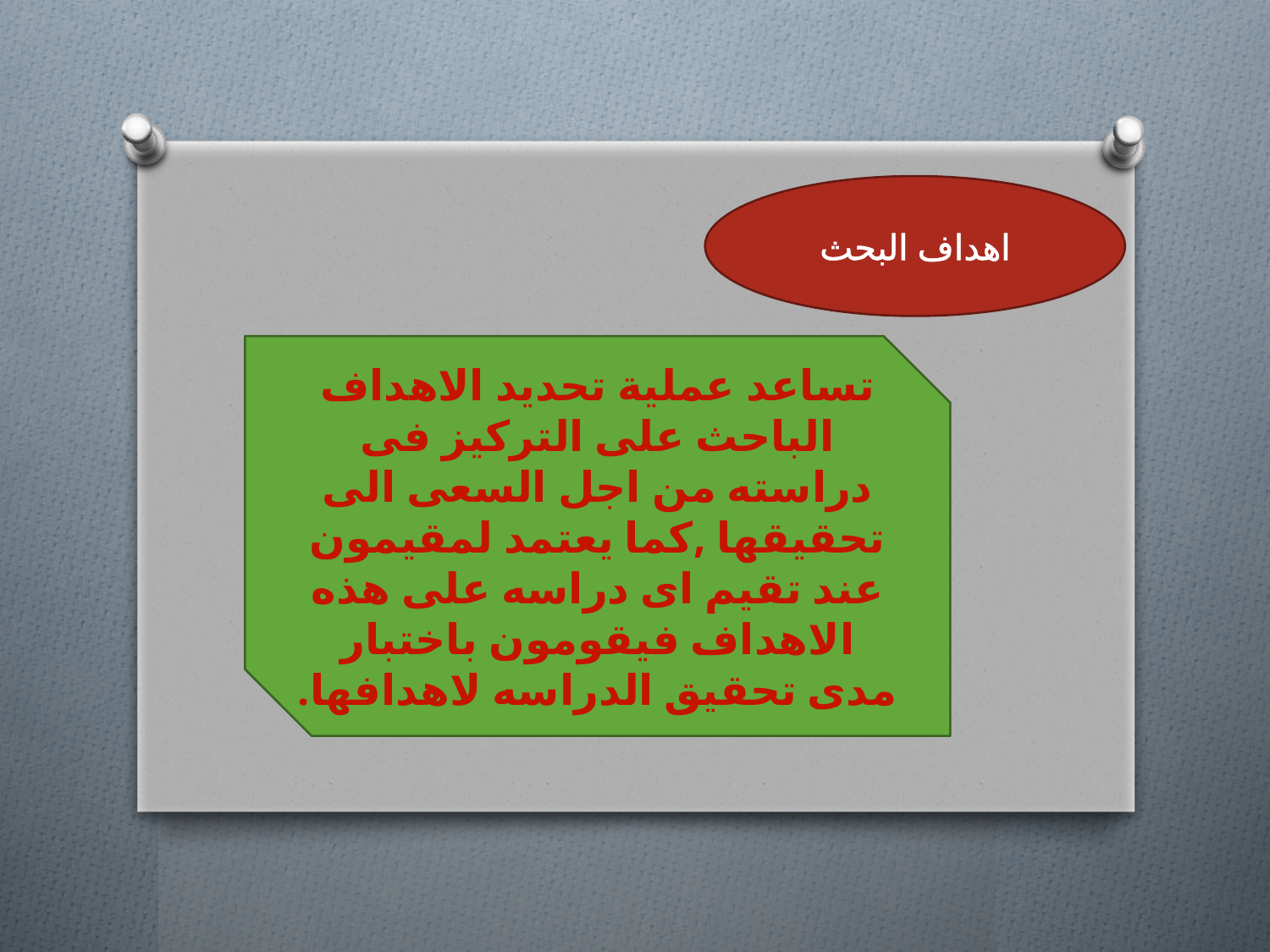

اهداف البحث
تساعد عملية تحديد الاهداف الباحث على التركيز فى دراسته من اجل السعى الى تحقيقها ,كما يعتمد لمقيمون عند تقيم اى دراسه على هذه الاهداف فيقومون باختبار مدى تحقيق الدراسه لاهدافها.